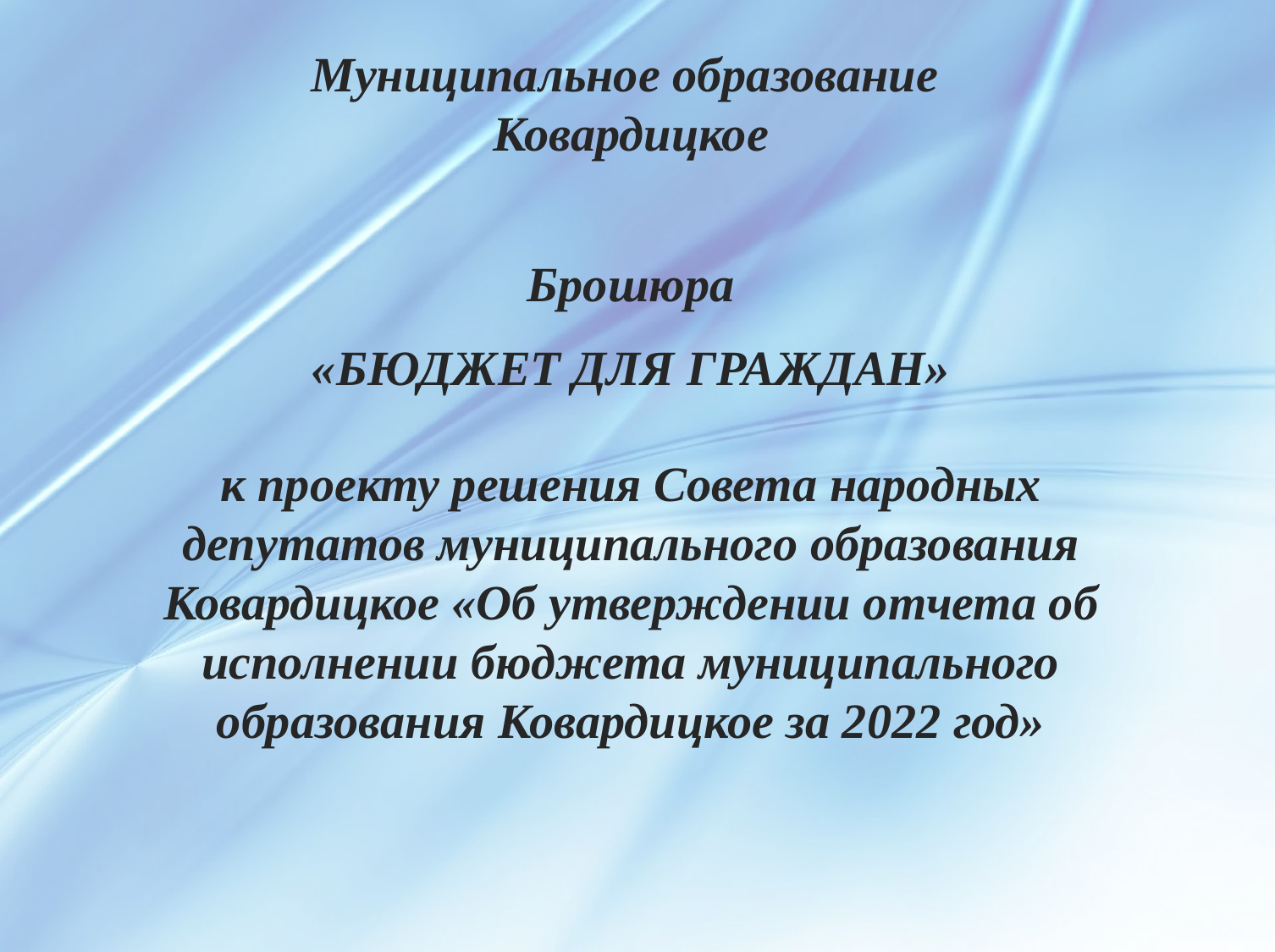

Муниципальное образование
Ковардицкое
Брошюра
«БЮДЖЕТ ДЛЯ ГРАЖДАН»

к проекту решения Совета народных депутатов муниципального образования Ковардицкое «Об утверждении отчета об исполнении бюджета муниципального образования Ковардицкое за 2022 год»